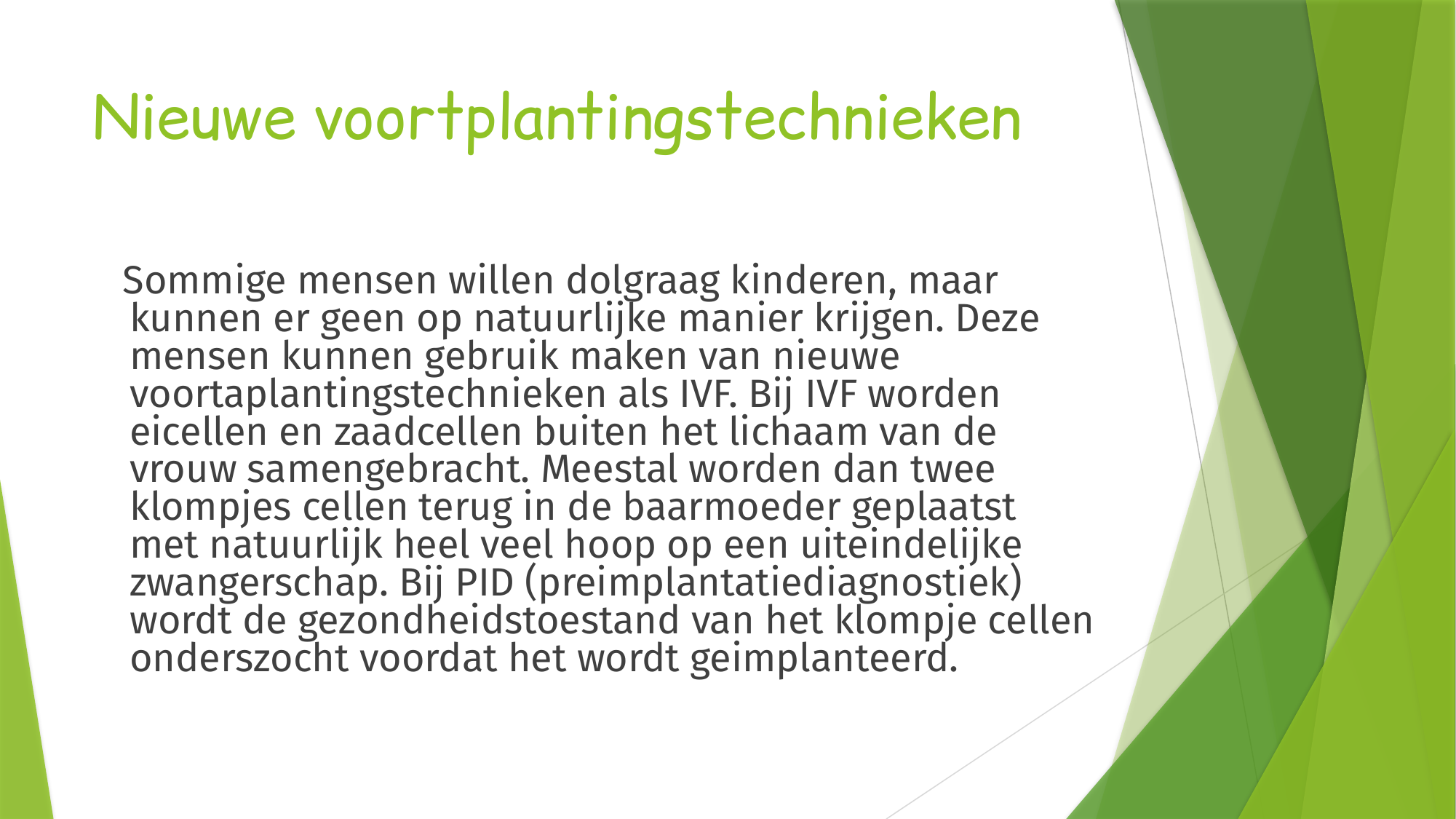

# Nieuwe voortplantingstechnieken
   Sommige mensen willen dolgraag kinderen, maar kunnen er geen op natuurlijke manier krijgen. Deze mensen kunnen gebruik maken van nieuwe voortaplantingstechnieken als IVF. Bij IVF worden eicellen en zaadcellen buiten het lichaam van de vrouw samengebracht. Meestal worden dan twee klompjes cellen terug in de baarmoeder geplaatst met natuurlijk heel veel hoop op een uiteindelijke zwangerschap. Bij PID (preimplantatiediagnostiek) wordt de gezondheidstoestand van het klompje cellen onderszocht voordat het wordt geimplanteerd.